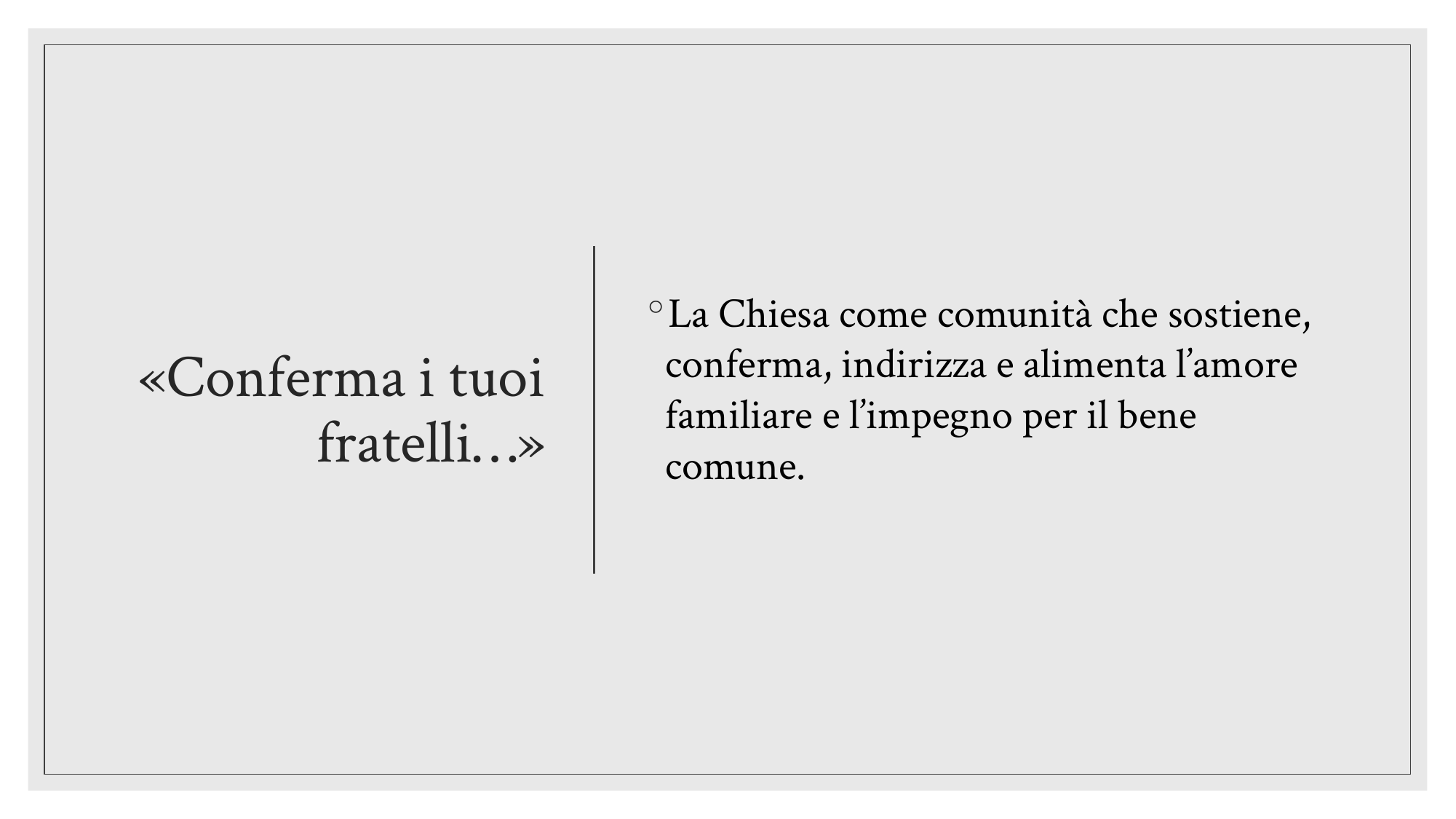

# «Conferma i tuoi fratelli…»
La Chiesa come comunità che sostiene, conferma, indirizza e alimenta l’amore familiare e l’impegno per il bene comune.